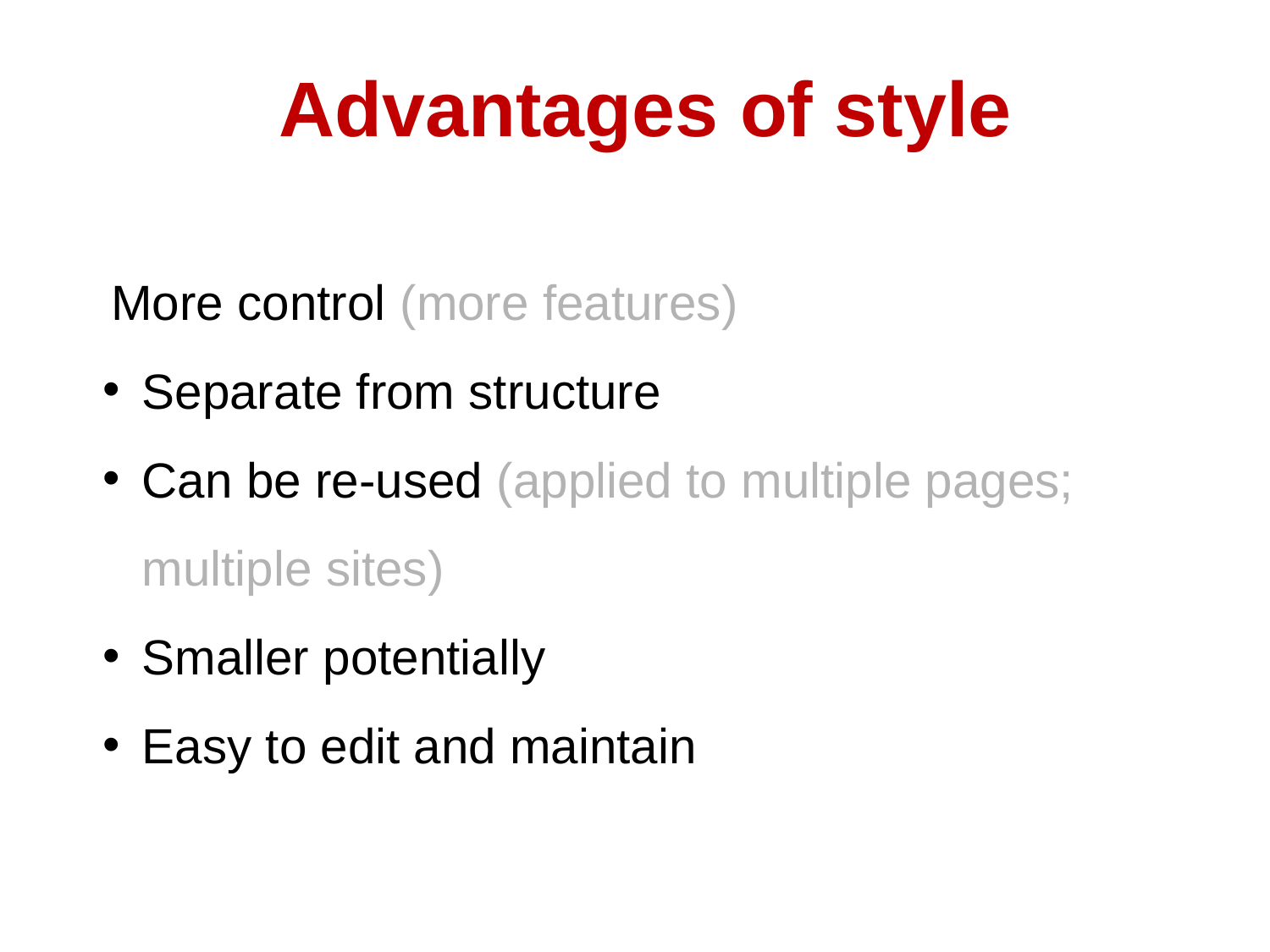

# Advantages of style
 More control (more features)
Separate from structure
Can be re-used (applied to multiple pages; multiple sites)
Smaller potentially
Easy to edit and maintain